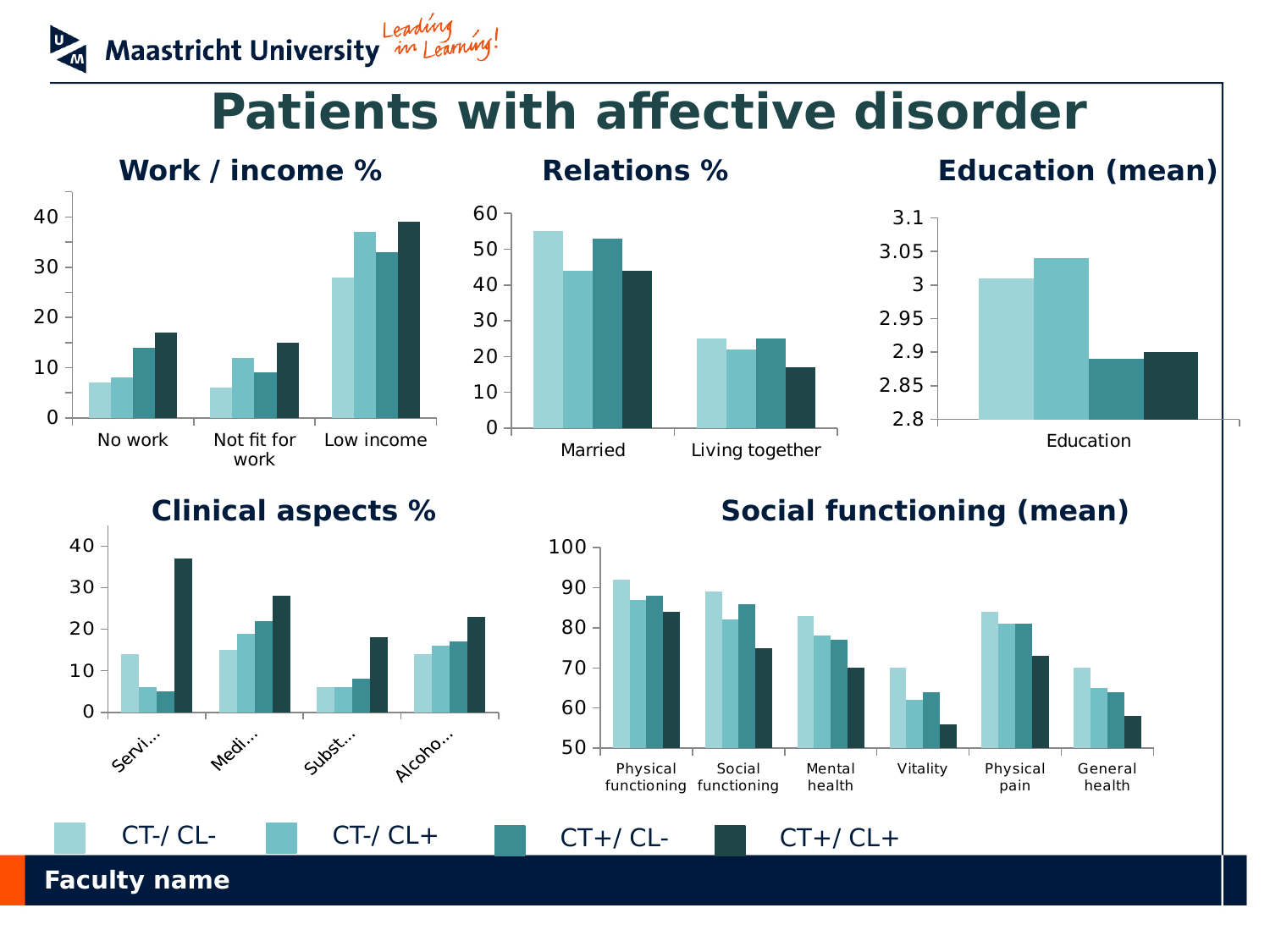

Patients with affective disorder
Work / income %
Relations %
Education (mean)

### Chart

| Category | CT-/CL- | CT-/CL+ | CT+/CL- | CT+/CL+ |
|---|---|---|---|---|
| No work | 7.0 | 8.0 | 14.0 | 17.0 |
| Not fit for work | 6.0 | 12.0 | 9.0 | 15.0 |
| Low income | 28.0 | 37.0 | 33.0 | 39.0 |

### Chart

| Category | CT-/CL- | CT-/CL+ | CT+/CL- | CT+/CL+ |
|---|---|---|---|---|
| Married | 55.0 | 44.0 | 53.0 | 44.0 |
| Living together | 25.0 | 22.0 | 25.0 | 17.0 |

### Chart

| Category | CT-/CL- | CT-/CL+ | CT+/CL- | CT+/CL+ |
|---|---|---|---|---|
| Education | 3.01 | 3.04 | 2.89 | 2.9 |
Clinical aspects %
Social functioning (mean)

### Chart

| Category | CT-/CL- | CT-/CL+ | CT+/CL- | CT+/CL+ |
|---|---|---|---|---|
| Service use | 14.0 | 6.0 | 5.0 | 37.0 |
| Medication | 15.0 | 19.0 | 22.0 | 28.0 |
| Substance use | 6.0 | 6.0 | 8.0 | 18.0 |
| Alcohol problems | 14.0 | 16.0 | 17.0 | 23.0 |

### Chart

| Category | CT-/CL- | CT-/CL+ | CT+/CL- | CT+/CL+ |
|---|---|---|---|---|
| Physical functioning | 92.0 | 87.0 | 88.0 | 84.0 |
| Social functioning | 89.0 | 82.0 | 86.0 | 75.0 |
| Mental health | 83.0 | 78.0 | 77.0 | 70.0 |
| Vitality | 70.0 | 62.0 | 64.0 | 56.0 |
| Physical pain | 84.0 | 81.0 | 81.0 | 73.0 |
| General health | 70.0 | 65.0 | 64.0 | 58.0 |
CT-/ CL-
CT-/ CL+
CT+/ CL-
CT+/ CL+